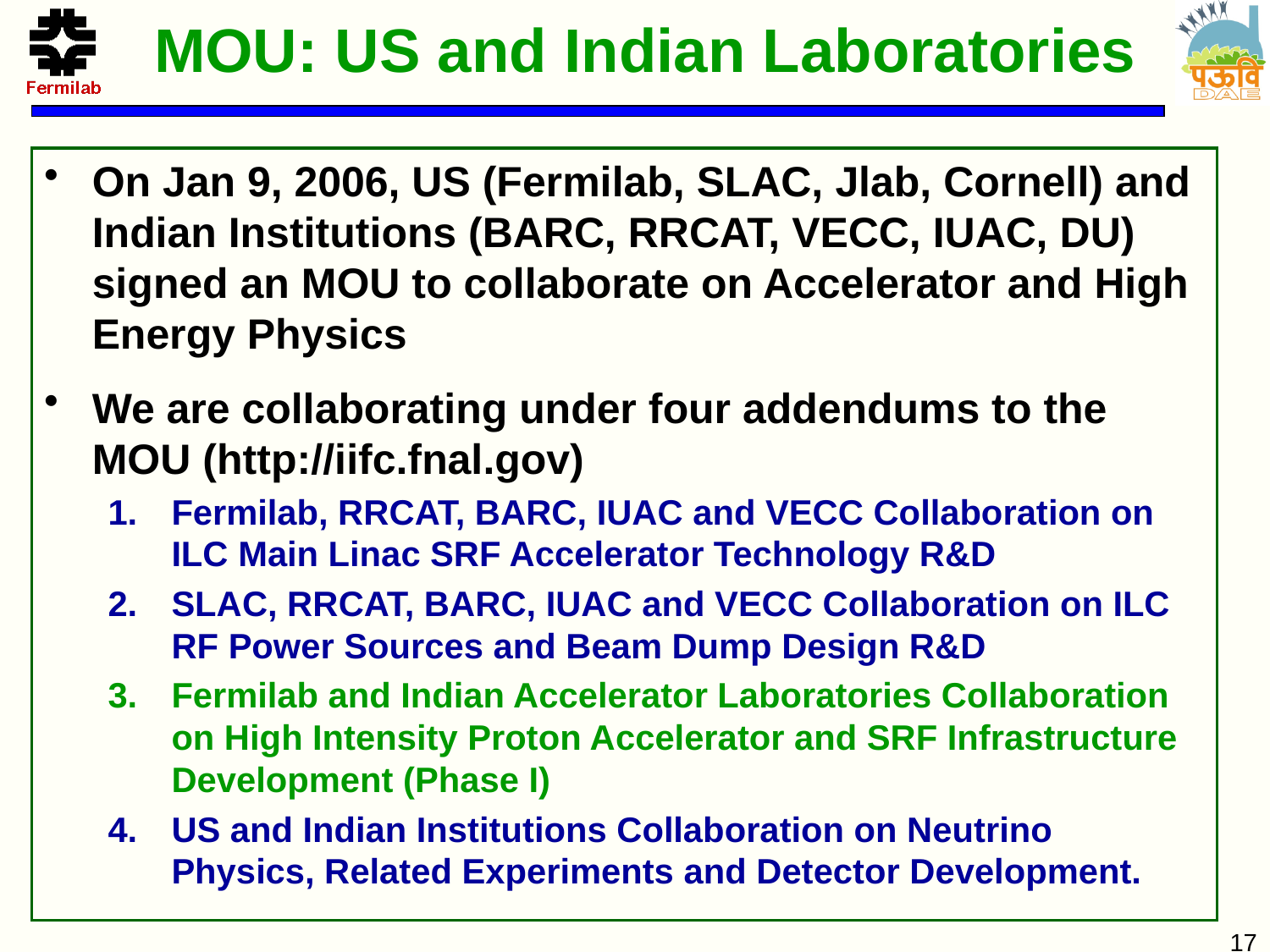

# MOU: US and Indian Laboratories
On Jan 9, 2006, US (Fermilab, SLAC, Jlab, Cornell) and Indian Institutions (BARC, RRCAT, VECC, IUAC, DU) signed an MOU to collaborate on Accelerator and High Energy Physics

We are collaborating under four addendums to the MOU (http://iifc.fnal.gov)
Fermilab, RRCAT, BARC, IUAC and VECC Collaboration on ILC Main Linac SRF Accelerator Technology R&D
SLAC, RRCAT, BARC, IUAC and VECC Collaboration on ILC RF Power Sources and Beam Dump Design R&D
Fermilab and Indian Accelerator Laboratories Collaboration on High Intensity Proton Accelerator and SRF Infrastructure Development (Phase I)
US and Indian Institutions Collaboration on Neutrino Physics, Related Experiments and Detector Development.
17